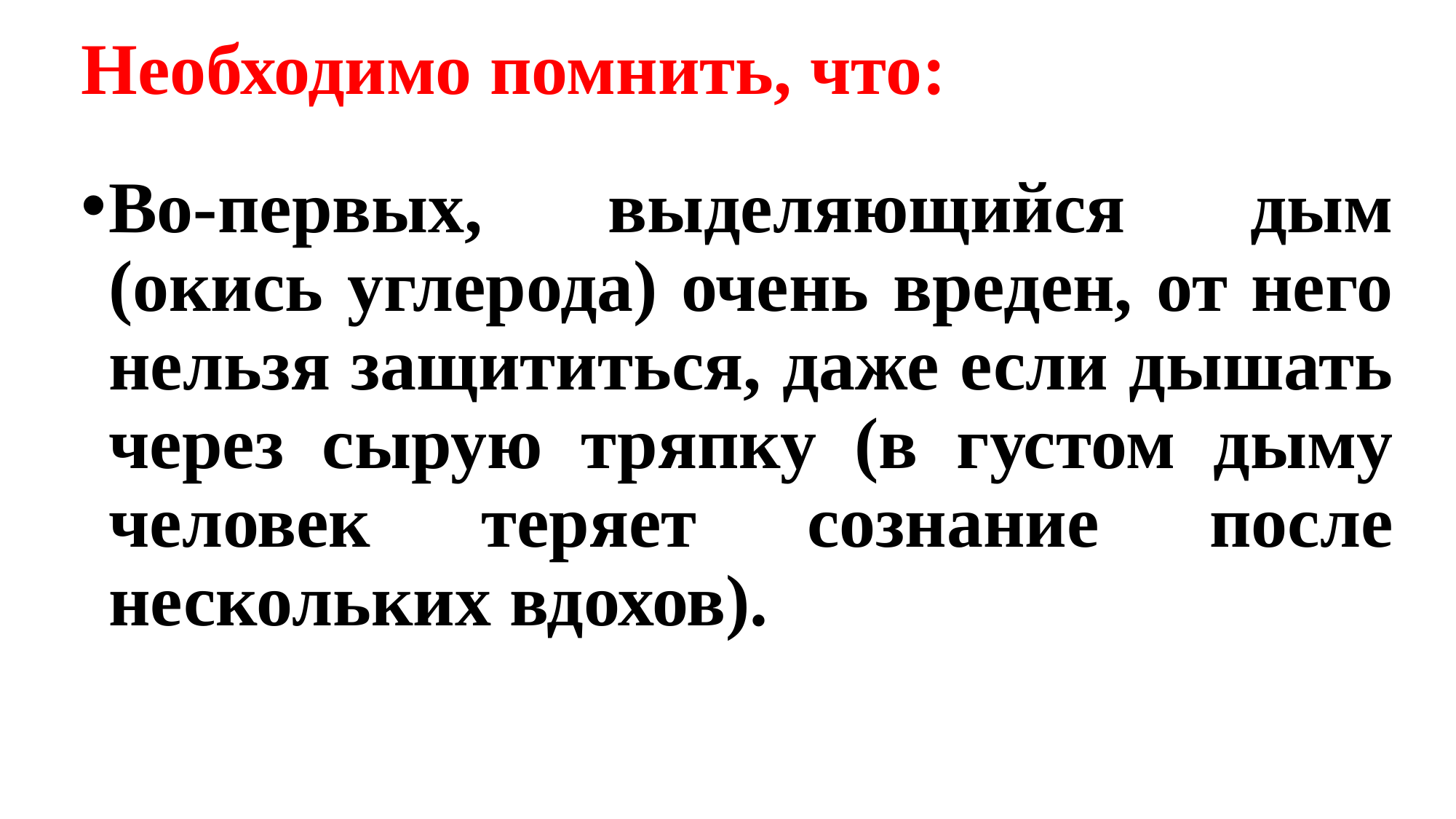

# Необходимо помнить, что:
Во-первых, выделяющийся дым (окись углерода) очень вреден, от него нельзя защититься, даже если дышать через сырую тряпку (в густом дыму человек теряет сознание после нескольких вдохов).